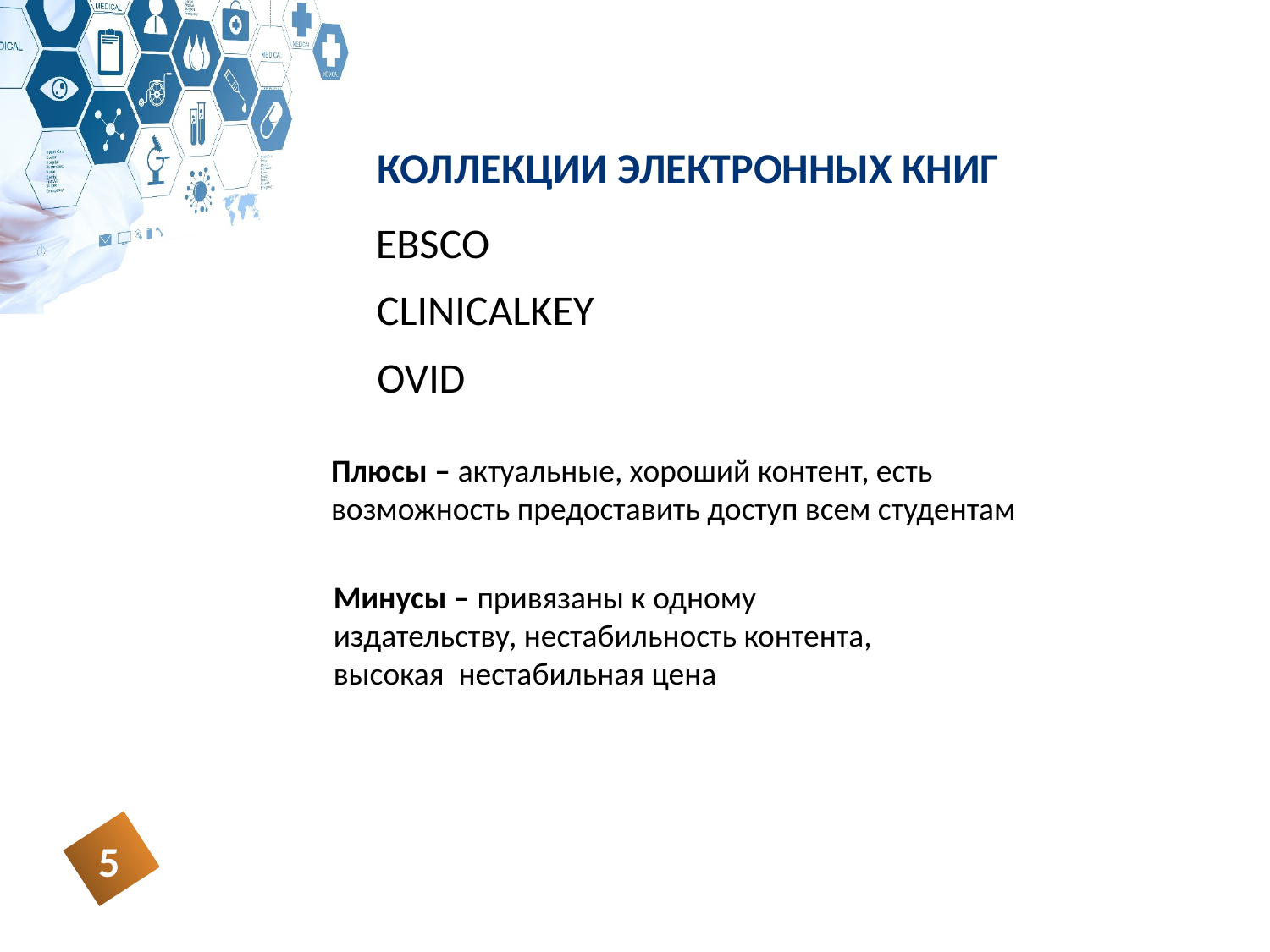

КОЛЛЕКЦИИ ЭЛЕКТРОННЫХ КНИГ
EBSCO
CLINICALKEY
OVID
Плюсы – актуальные, хороший контент, есть возможность предоставить доступ всем студентам
Минусы – привязаны к одному издательству, нестабильность контента, высокая  нестабильная цена

5